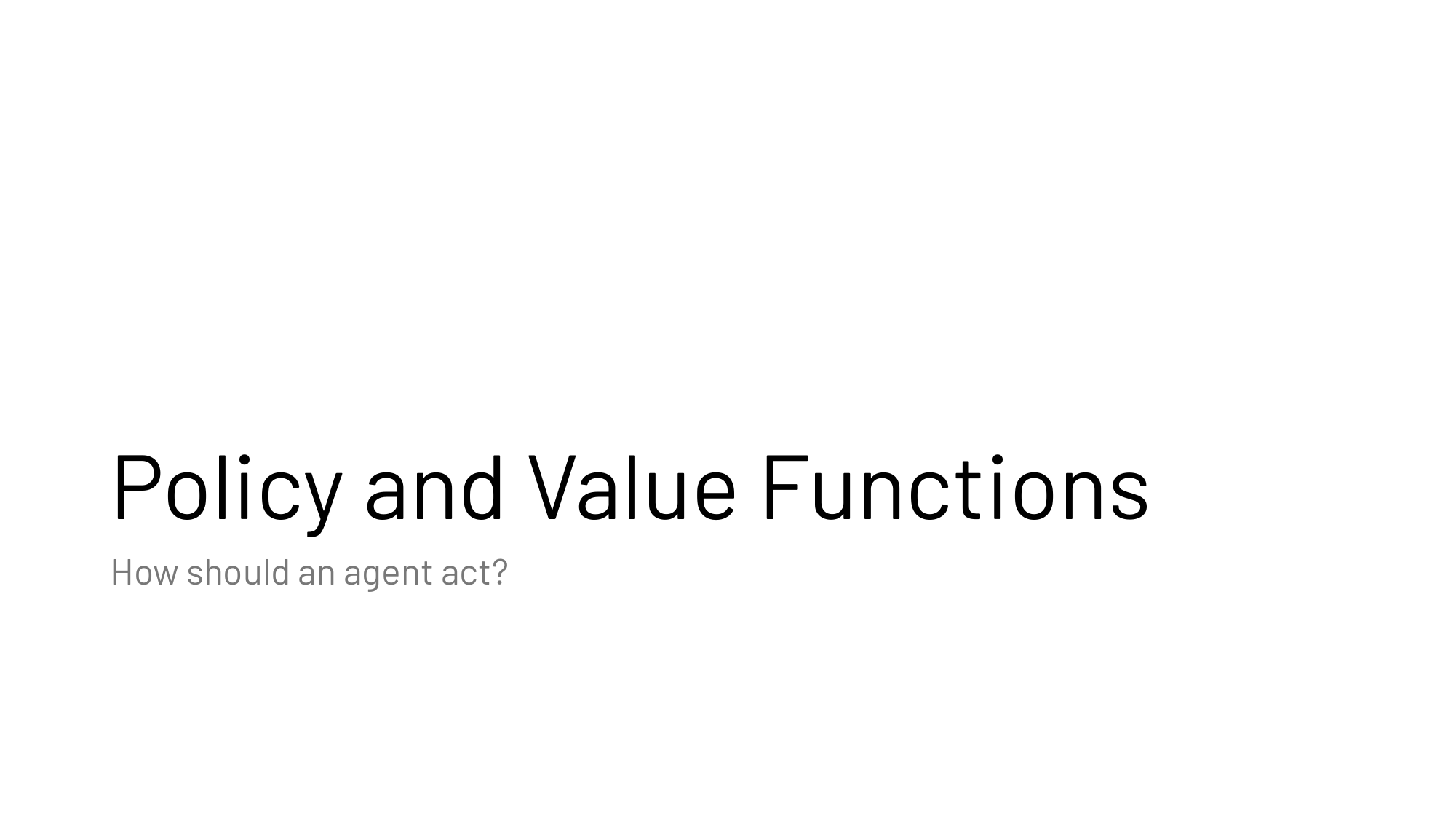

# Policy and Value Functions
How should an agent act?